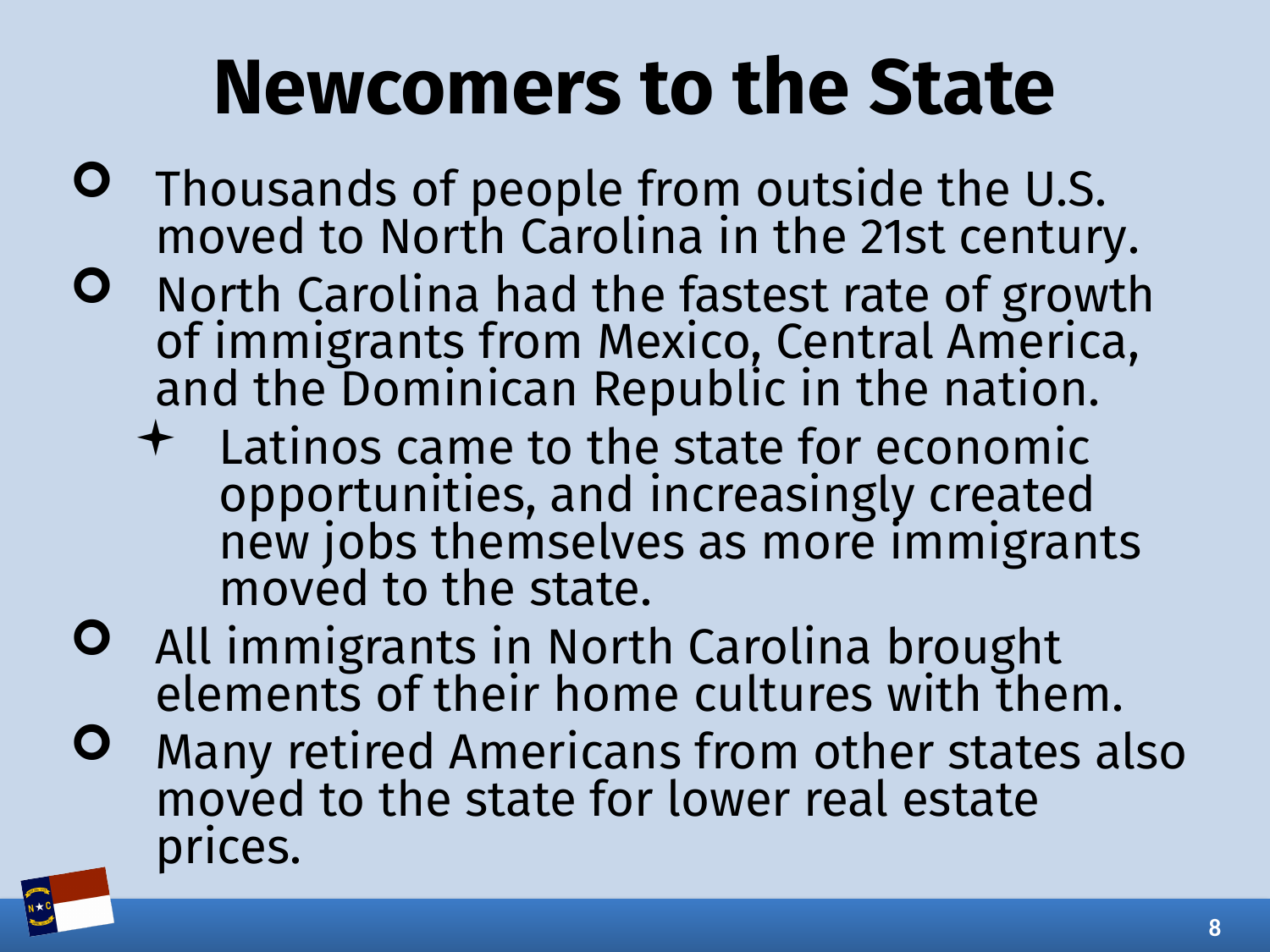

# Newcomers to the State
Thousands of people from outside the U.S. moved to North Carolina in the 21st century.
North Carolina had the fastest rate of growth of immigrants from Mexico, Central America, and the Dominican Republic in the nation.
Latinos came to the state for economic opportunities, and increasingly created new jobs themselves as more immigrants moved to the state.
All immigrants in North Carolina brought elements of their home cultures with them.
Many retired Americans from other states also moved to the state for lower real estate prices.
8